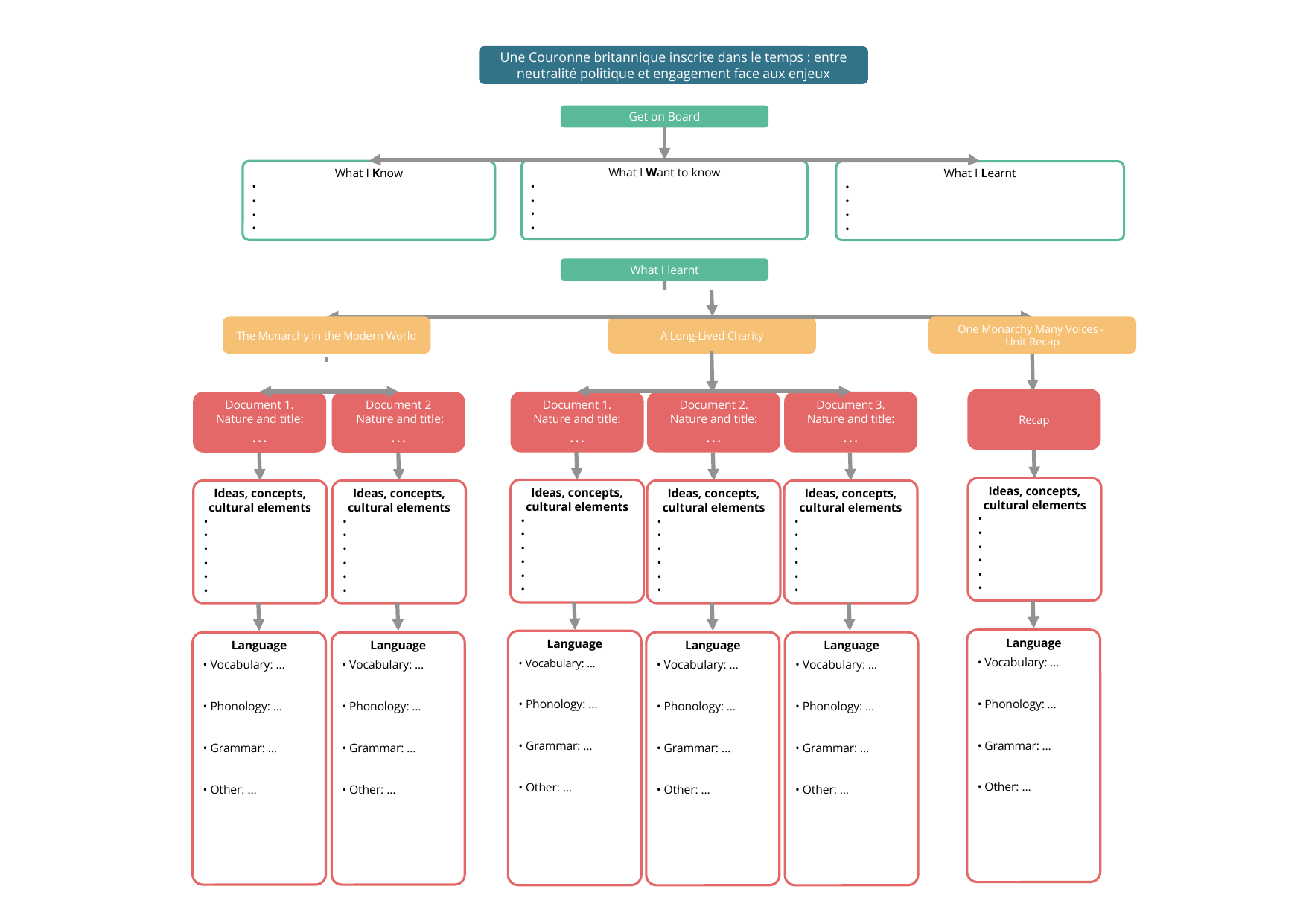

Une Couronne britannique inscrite dans le temps : entre neutralité politique et engagement face aux enjeux
Get on Board
What I Want to know
•
•
•
•
What I Know
•
•
•
•
What I Learnt
•
•
•
•
What I learnt
A Long-Lived Charity
One Monarchy Many Voices -
Unit Recap
The Monarchy in the Modern World
Recap
Document 1.
Nature and title:
…
Document 2.
Nature and title:
…
Document 3.
Nature and title:
…
Document 1.
Nature and title:
…
Document 2
 Nature and title:
…
Ideas, concepts, cultural elements
•
•
•
•
•
•
Ideas, concepts, cultural elements
•
•
•
•
•
•
Ideas, concepts, cultural elements
•
•
•
•
•
•
Ideas, concepts, cultural elements
•
•
•
•
•
•
Ideas, concepts, cultural elements
•
•
•
•
•
•
Ideas, concepts, cultural elements
•
•
•
•
•
•
Language

• Vocabulary: …

• Phonology: …

• Grammar: …

• Other: …

Language

• Vocabulary: …

• Phonology: …

• Grammar: …

• Other: …

Language

• Vocabulary: …

• Phonology: …

• Grammar: …

• Other: …

Language

• Vocabulary: …

• Phonology: …

• Grammar: …

• Other: …

Language

• Vocabulary: …

• Phonology: …

• Grammar: …

• Other: …

Language

• Vocabulary: …

• Phonology: …

• Grammar: …

• Other: …